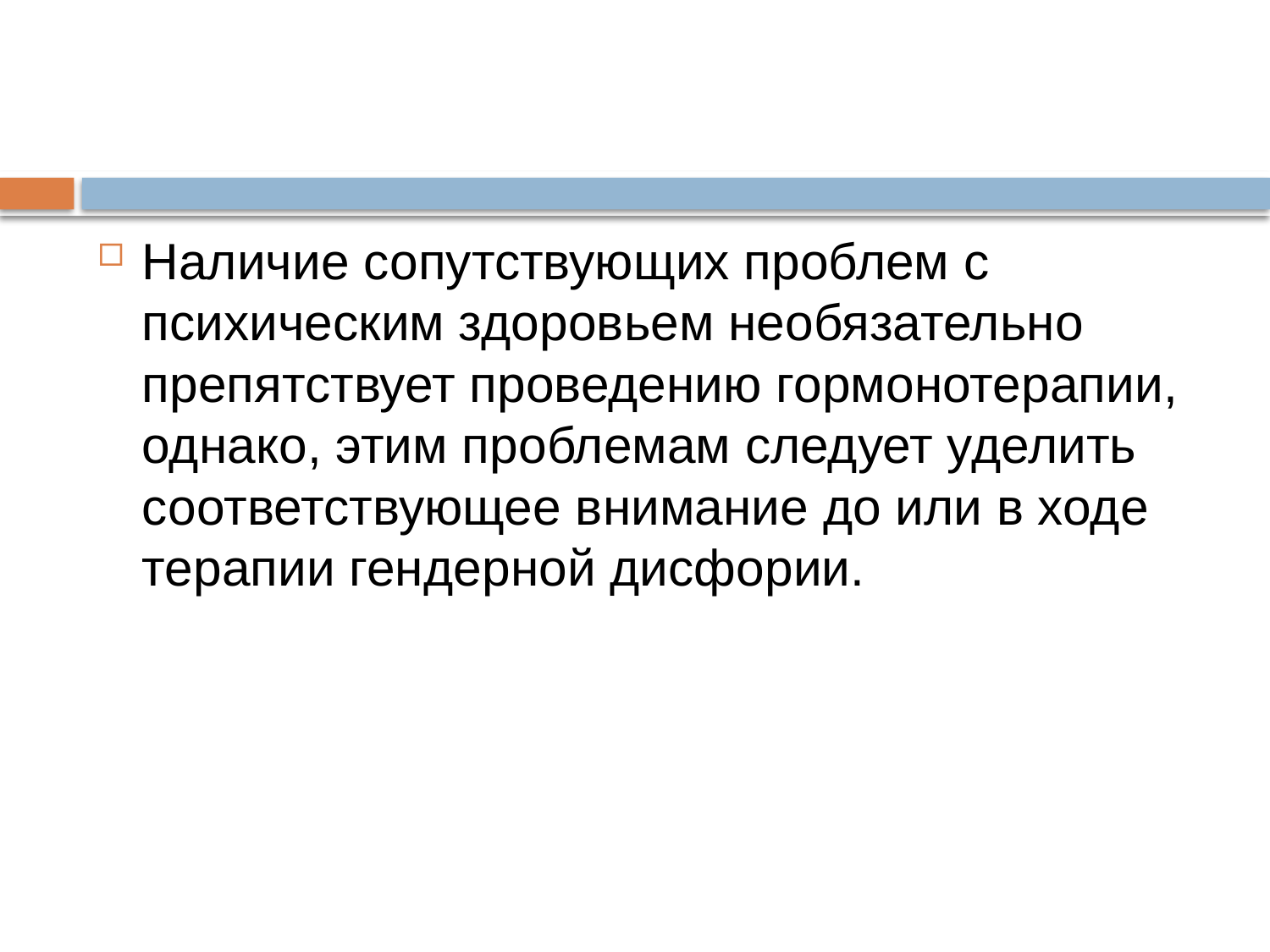

#
Наличие сопутствующих проблем с психическим здоровьем необязательно препятствует проведению гормонотерапии, однако, этим проблемам следует уделить соответствующее внимание до или в ходе терапии гендерной дисфории.